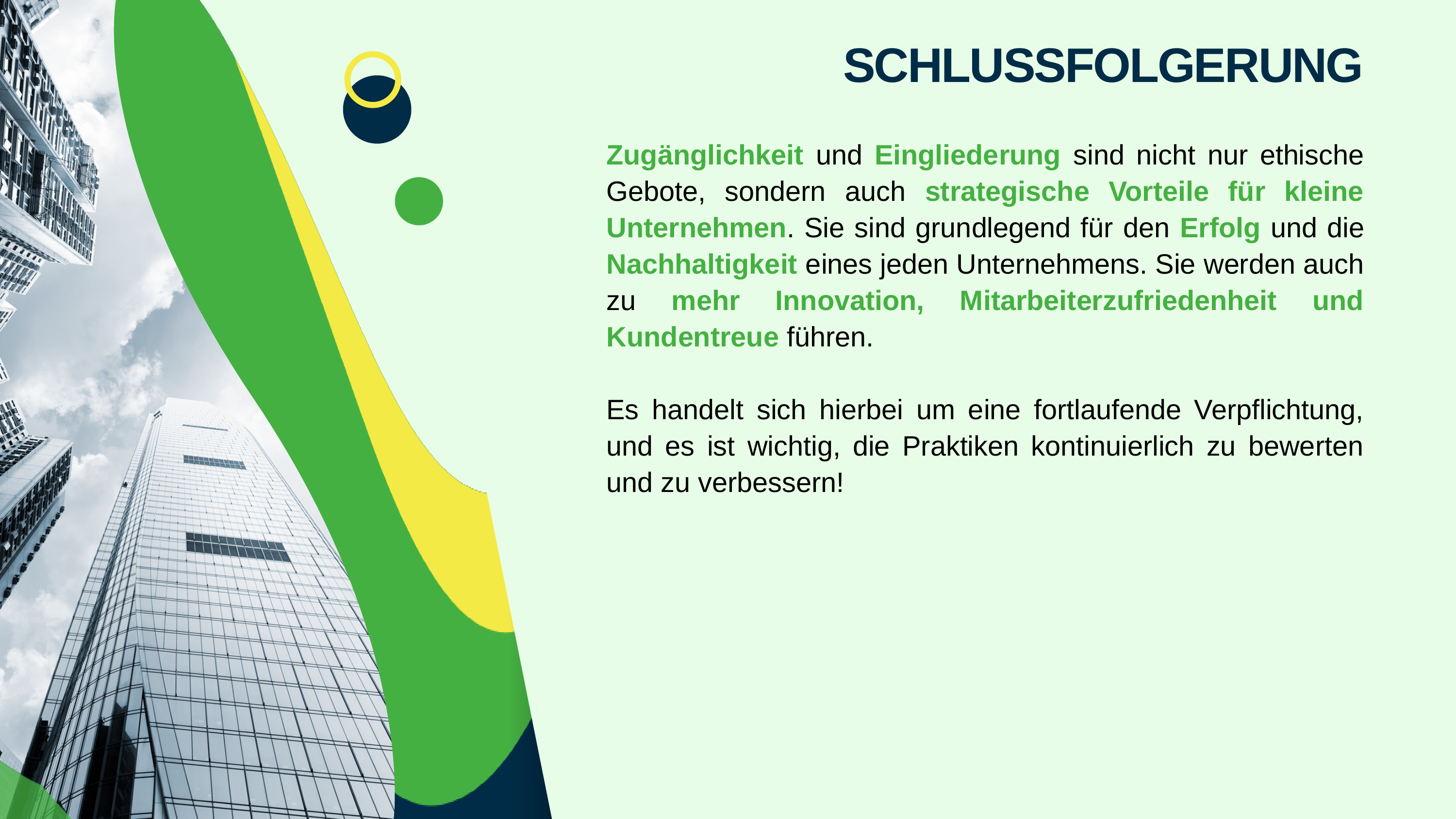

SCHLUSSFOLGERUNG

Zugänglichkeit und Eingliederung sind nicht nur ethische Gebote, sondern auch strategische Vorteile für kleine Unternehmen. Sie sind grundlegend für den Erfolg und die Nachhaltigkeit eines jeden Unternehmens. Sie werden auch zu mehr Innovation, Mitarbeiterzufriedenheit und Kundentreue führen.

Es handelt sich hierbei um eine fortlaufende Verpflichtung, und es ist wichtig, die Praktiken kontinuierlich zu bewerten und zu verbessern!